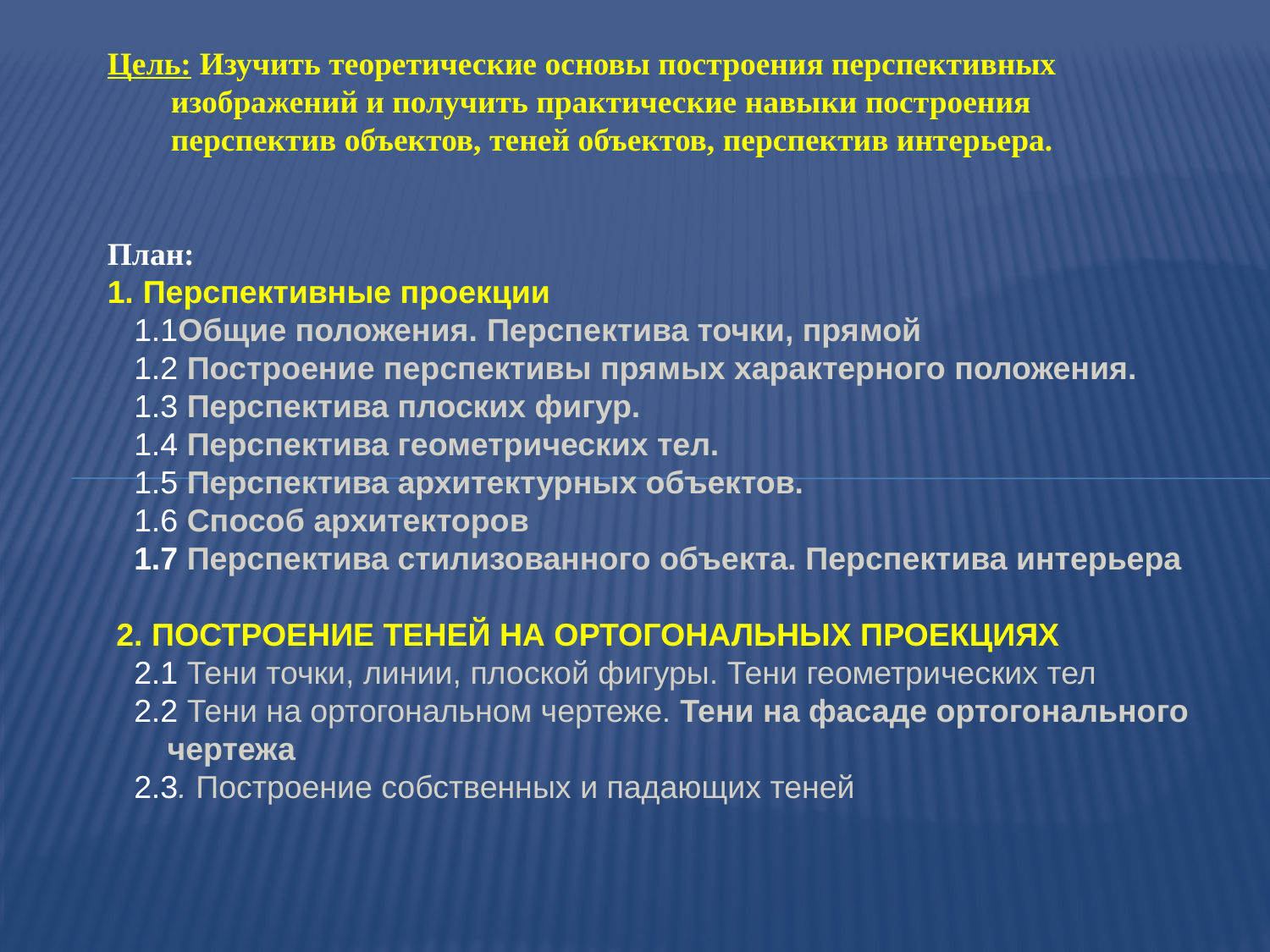

Цель: Изучить теоретические основы построения перспективных изображений и получить практические навыки построения перспектив объектов, теней объектов, перспектив интерьера.

План:
1. Перспективные проекции
   1.1Общие положения. Перспектива точки, прямой
   1.2 Построение перспективы прямых характерного положения.
   1.3 Перспектива плоских фигур.
   1.4 Перспектива геометрических тел.
   1.5 Перспектива архитектурных объектов.
   1.6 Способ архитекторов
   1.7 Перспектива стилизованного объекта. Перспектива интерьера

 2. ПОСТРОЕНИЕ ТЕНЕЙ НА ОРТОГОНАЛЬНЫХ ПРОЕКЦИЯХ
   2.1 Тени точки, линии, плоской фигуры. Тени геометрических тел
   2.2 Тени на ортогональном чертеже. Тени на фасаде ортогонального чертежа
   2.3. Построение собственных и падающих теней